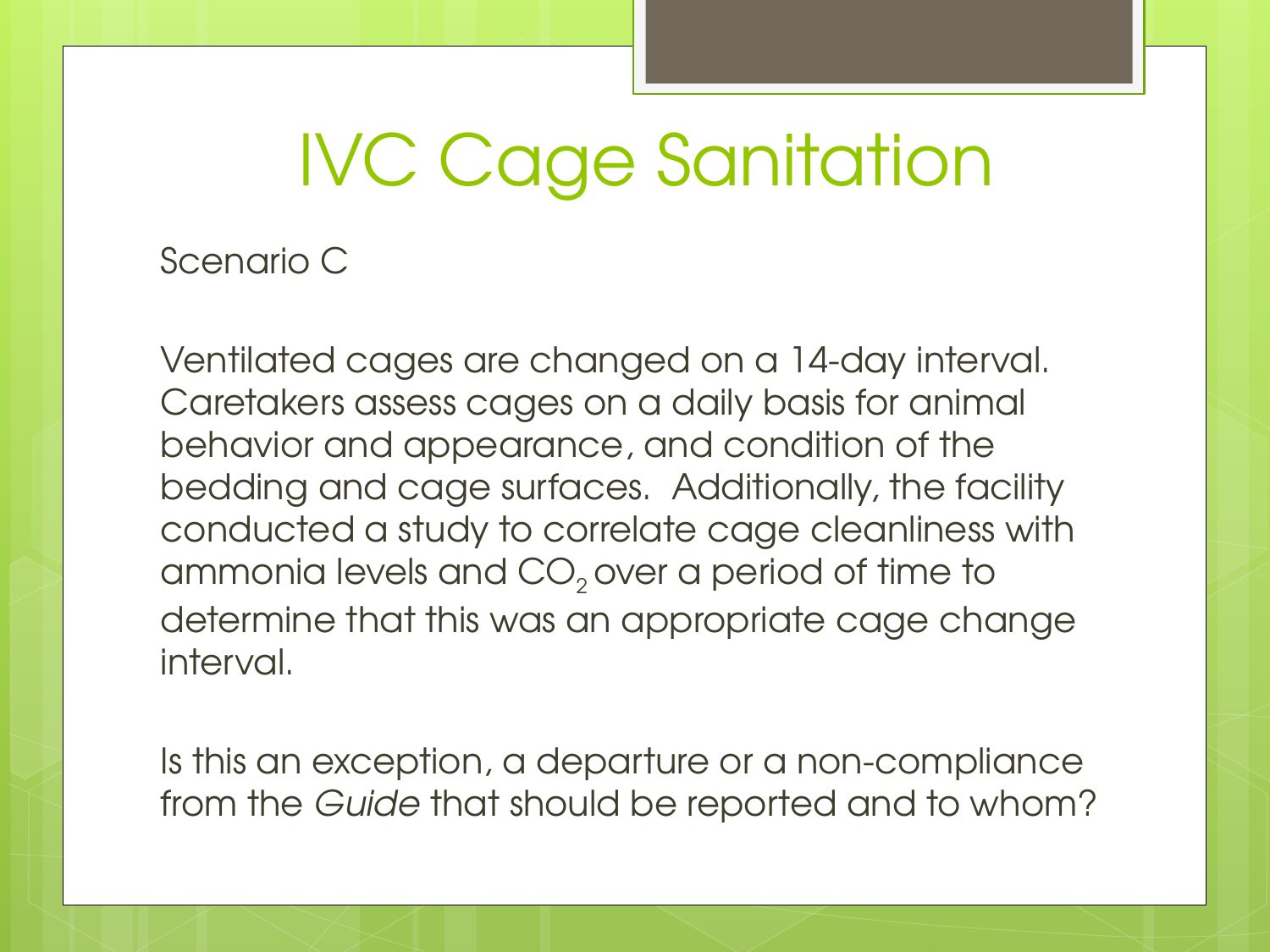

# IVC Cage Sanitation
Scenario C

Ventilated cages are changed on a 14-day interval.  Caretakers assess cages on a daily basis for animal behavior and appearance, and condition of the bedding and cage surfaces.  Additionally, the facility conducted a study to correlate cage cleanliness with ammonia levels and CO2 over a period of time to determine that this was an appropriate cage change interval.

Is this an exception, a departure or a non-compliance from the Guide that should be reported and to whom?